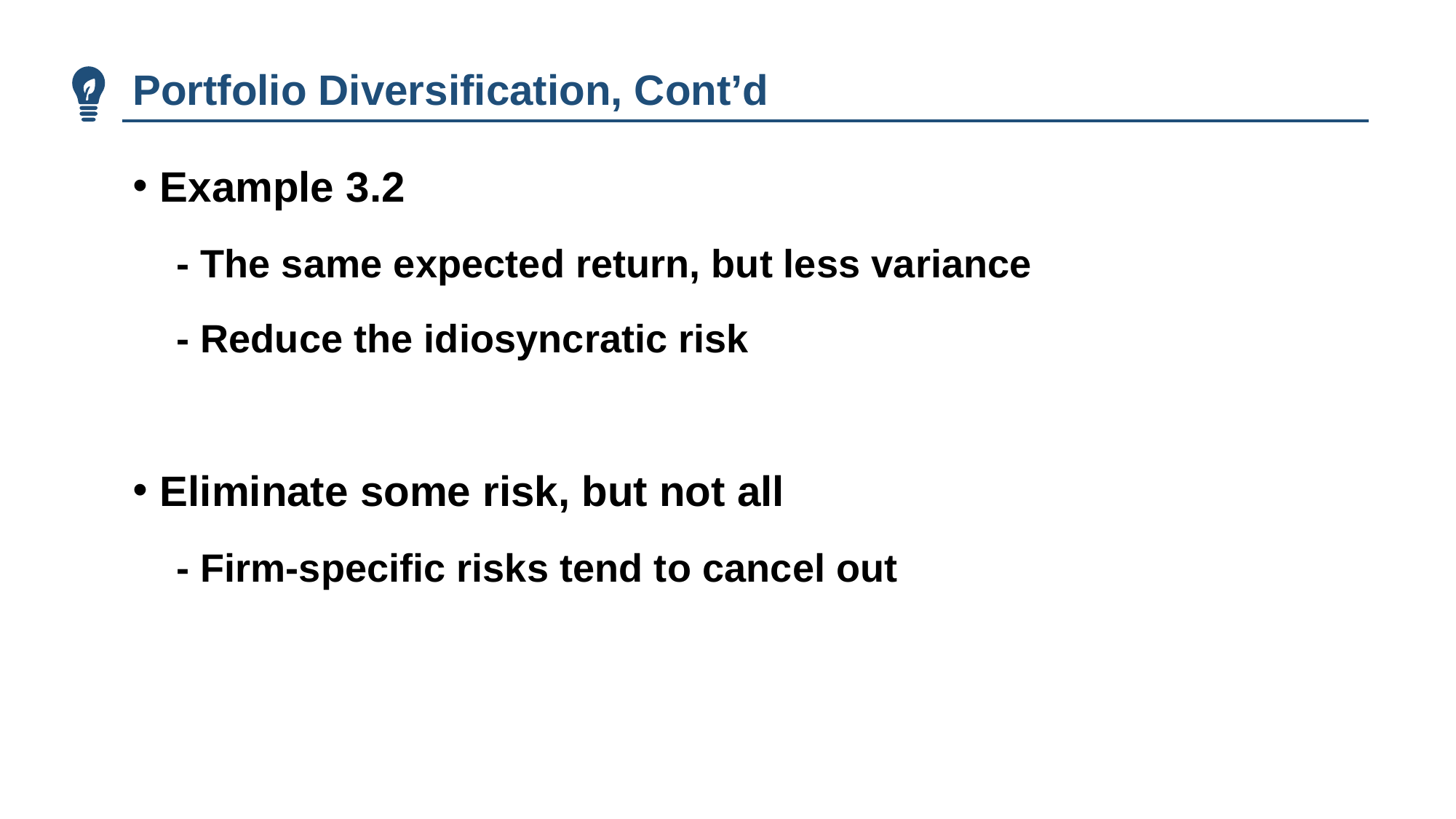

Portfolio Diversification, Cont’d

Example 3.2
    - The same expected return, but less variance
    - Reduce the idiosyncratic risk

Eliminate some risk, but not all
    - Firm-specific risks tend to cancel out